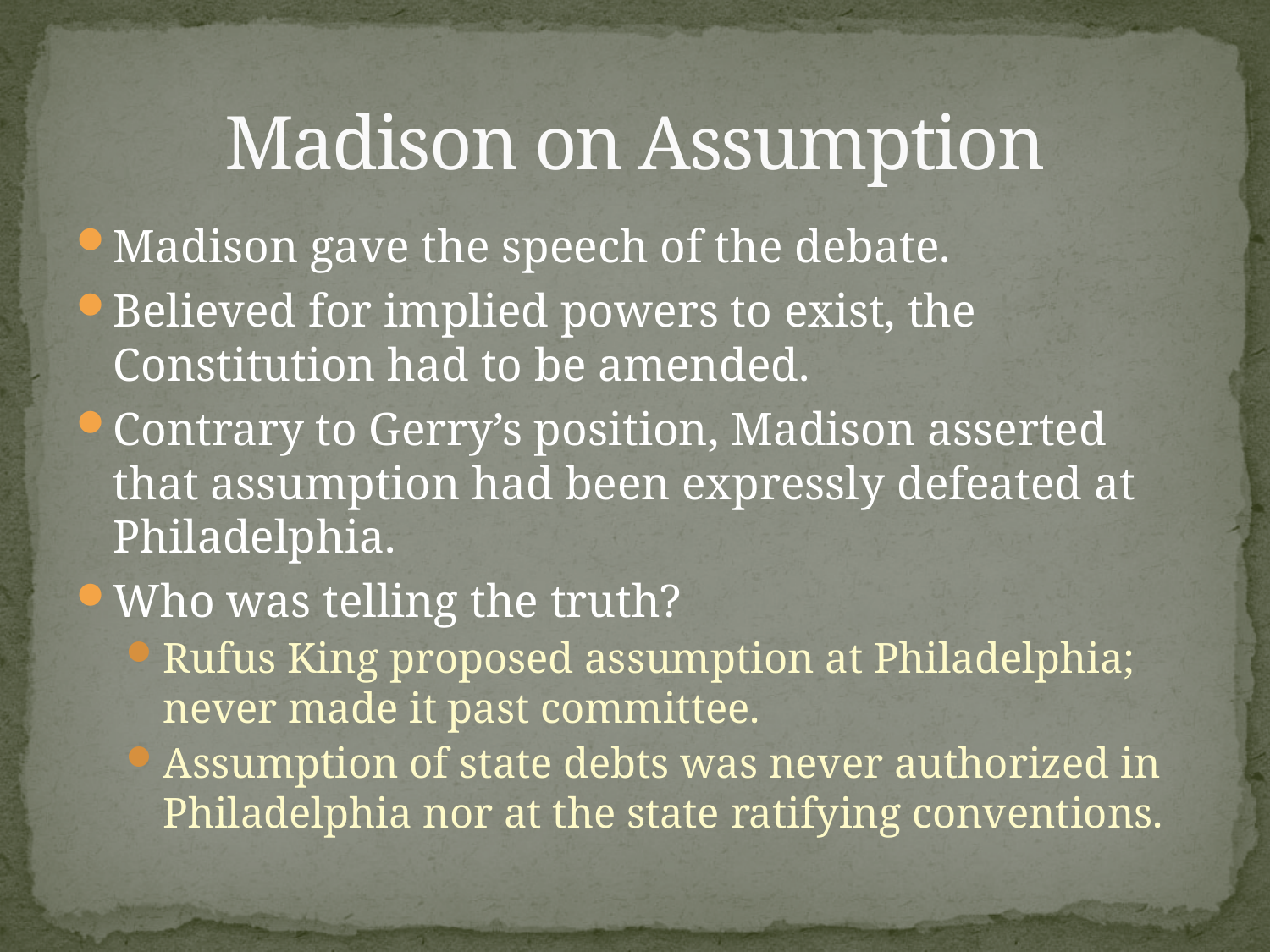

# Madison on Assumption
Madison gave the speech of the debate.
Believed for implied powers to exist, the Constitution had to be amended.
Contrary to Gerry’s position, Madison asserted that assumption had been expressly defeated at Philadelphia.
Who was telling the truth?
Rufus King proposed assumption at Philadelphia; never made it past committee.
Assumption of state debts was never authorized in Philadelphia nor at the state ratifying conventions.